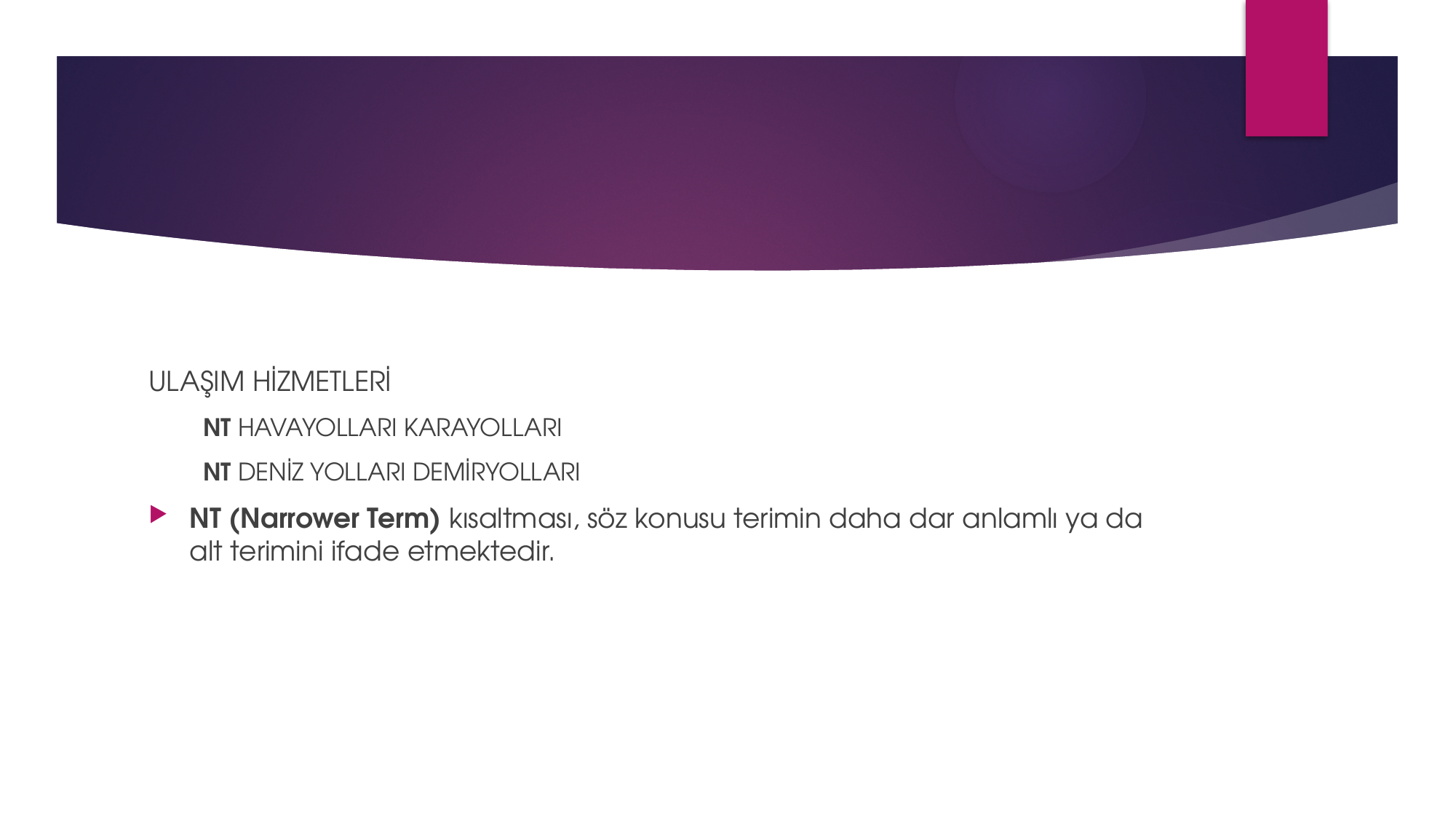

#

ULAŞIM HİZMETLERİ
NT HAVAYOLLARI KARAYOLLARI
NT DENİZ YOLLARI DEMİRYOLLARI
NT (Narrower Term) kısaltması, söz konusu terimin daha dar anlamlı ya da alt terimini ifade etmektedir.